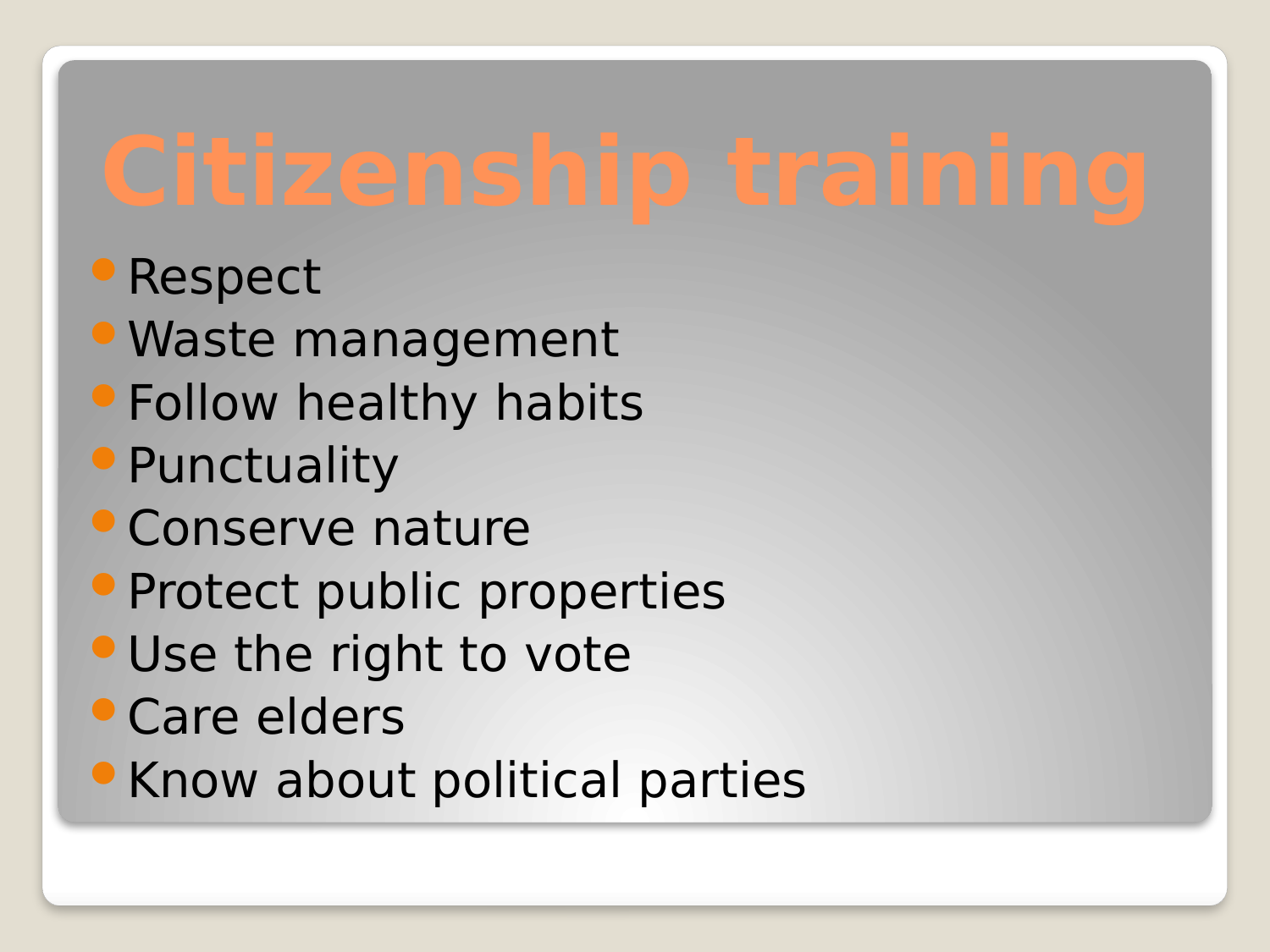

# Citizenship training
Respect
Waste management
Follow healthy habits
Punctuality
Conserve nature
Protect public properties
Use the right to vote
Care elders
Know about political parties